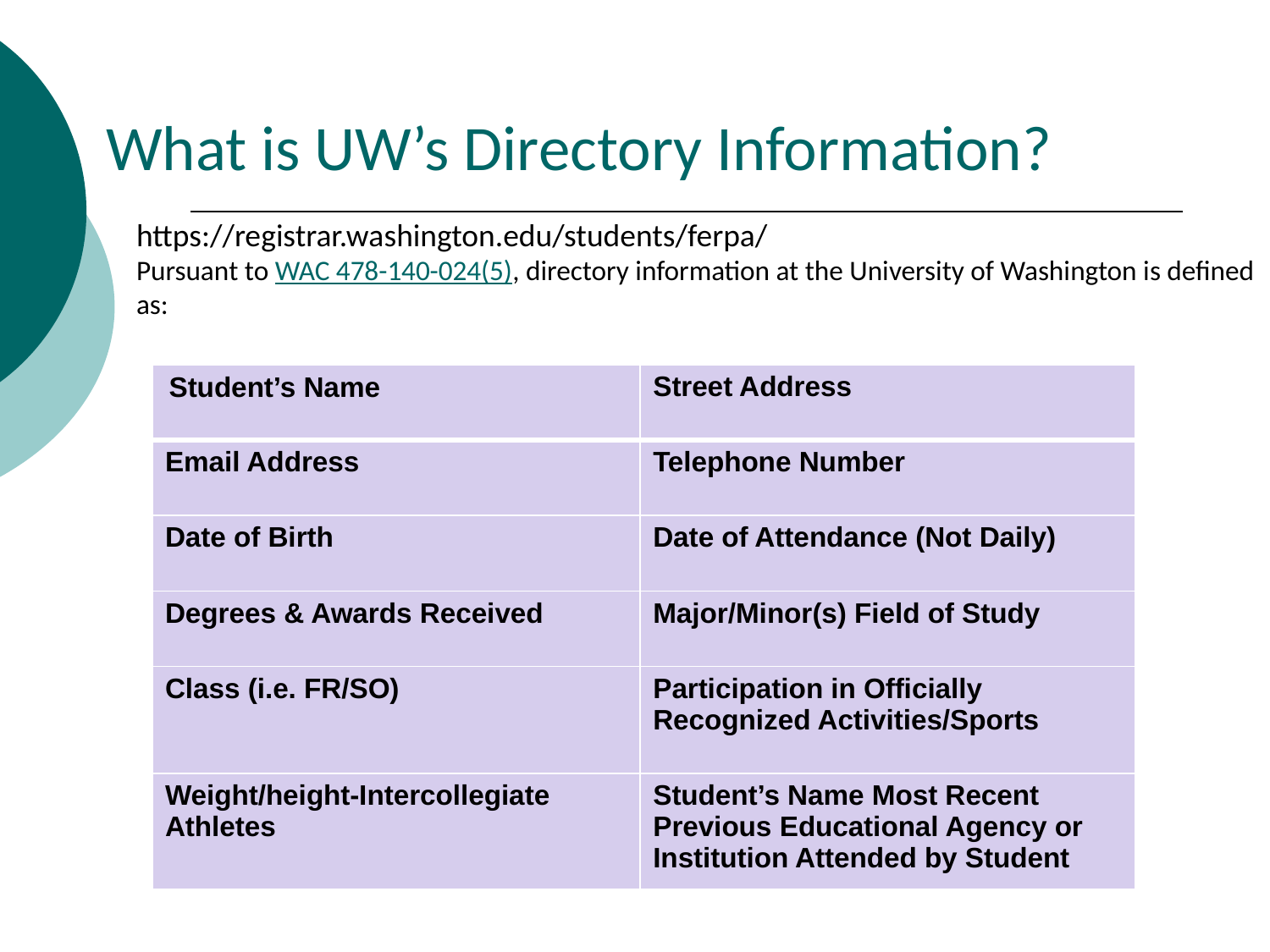

What is UW’s Directory Information?

https://registrar.washington.edu/students/ferpa/
Pursuant to WAC 478-140-024(5), directory information at the University of Washington is defined as:

| Student’s Name | Street Address |
| --- | --- |
| Email Address | Telephone Number |
| Date of Birth | Date of Attendance (Not Daily) |
| Degrees & Awards Received | Major/Minor(s) Field of Study |
| Class (i.e. FR/SO) | Participation in Officially Recognized Activities/Sports |
| Weight/height-Intercollegiate Athletes | Student’s Name Most Recent Previous Educational Agency or Institution Attended by Student |